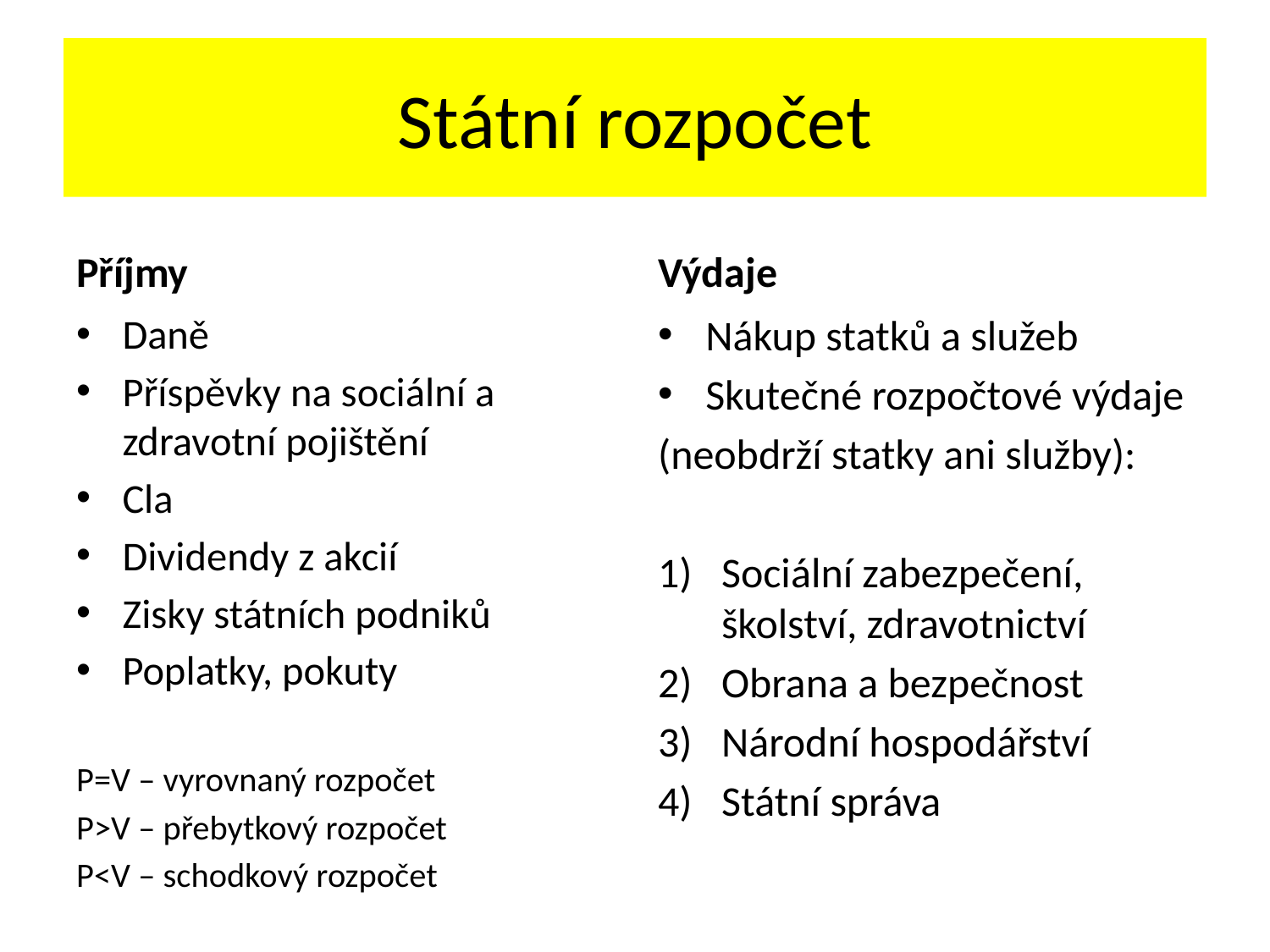

# Státní rozpočet
Příjmy
Výdaje
Daně
Příspěvky na sociální a zdravotní pojištění
Cla
Dividendy z akcií
Zisky státních podniků
Poplatky, pokuty

P=V – vyrovnaný rozpočet
P>V – přebytkový rozpočet
P<V – schodkový rozpočet
Nákup statků a služeb
Skutečné rozpočtové výdaje
(neobdrží statky ani služby):

Sociální zabezpečení, školství, zdravotnictví
Obrana a bezpečnost
Národní hospodářství
Státní správa